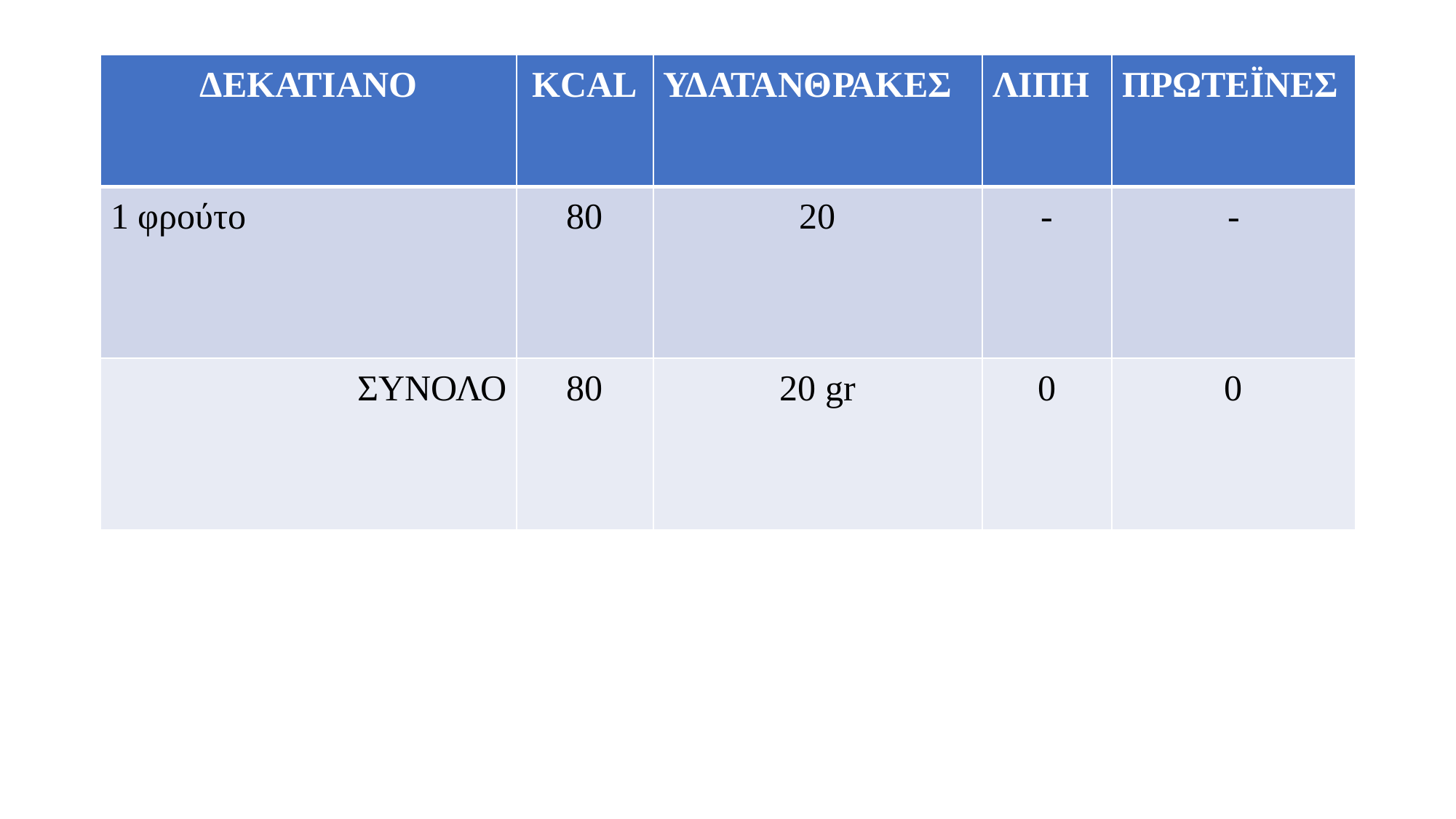

#
| ΔΕΚΑΤΙΑΝΟ | KCAL | ΥΔΑΤΑΝΘΡΑΚΕΣ | ΛΙΠΗ | ΠΡΩΤΕΪΝΕΣ |
| --- | --- | --- | --- | --- |
| 1 φρούτο | 80 | 20 | - | - |
| ΣΥΝΟΛΟ | 80 | 20 gr | 0 | 0 |